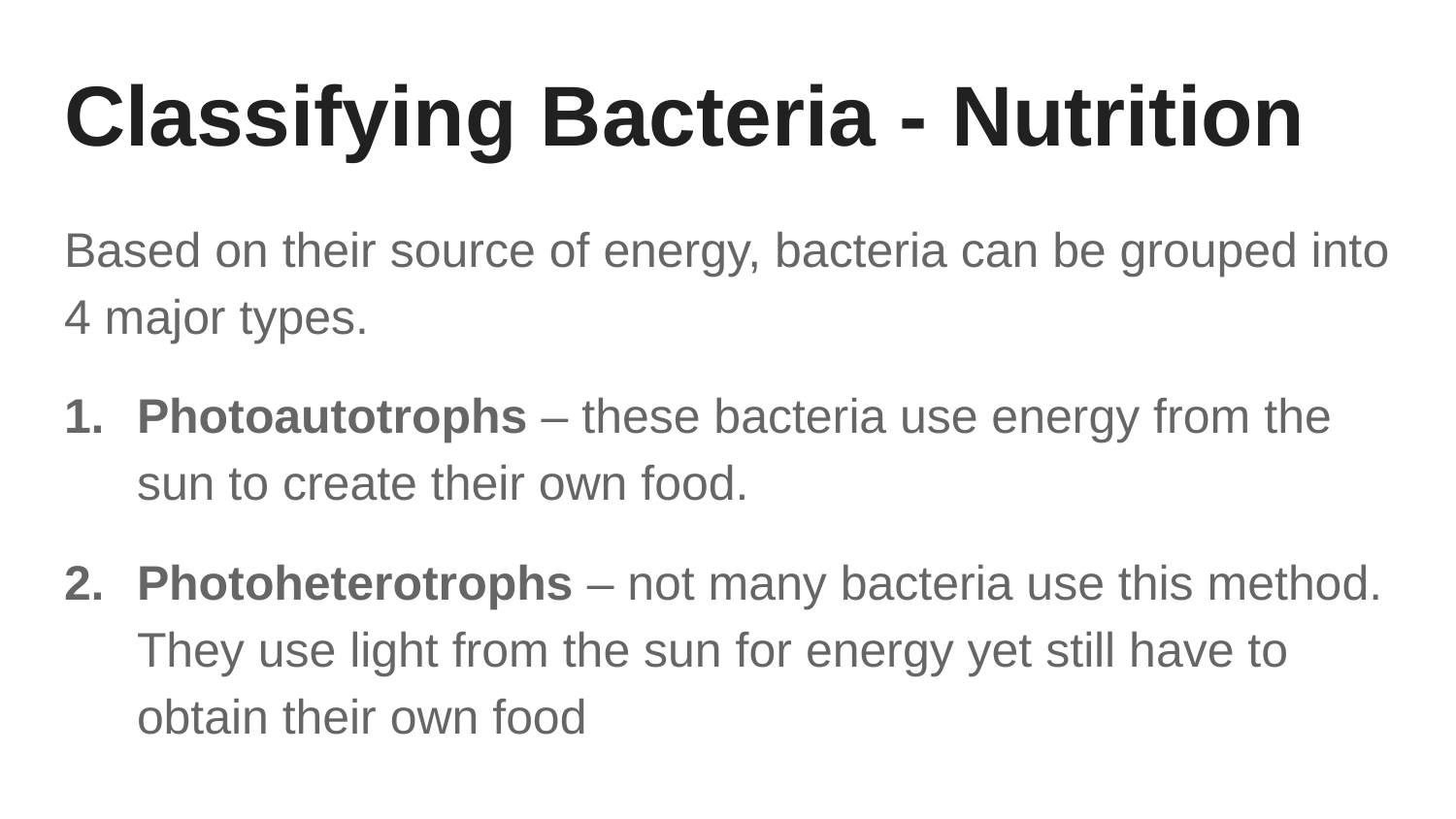

# Classifying Bacteria - Nutrition
Based on their source of energy, bacteria can be grouped into 4 major types.
Photoautotrophs – these bacteria use energy from the sun to create their own food.
Photoheterotrophs – not many bacteria use this method. They use light from the sun for energy yet still have to obtain their own food